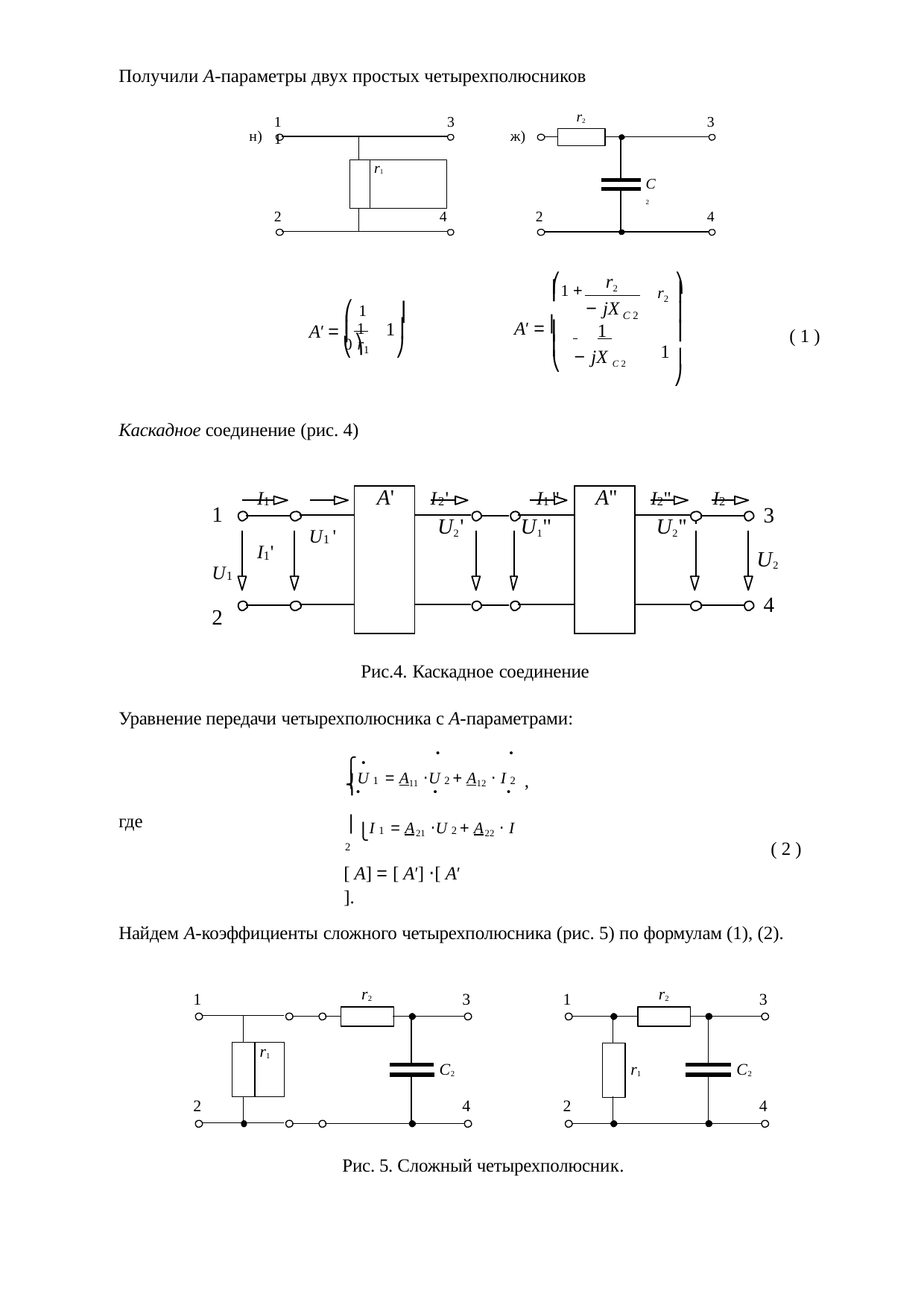

Получили А-параметры двух простых четырехполюсников
r2
1	3	1
3
н)
ж)

|  |  |  |  |
| --- | --- | --- | --- |
|  |  |  | r1 |
|  |  | 4 |  |

C 2

2
2
4

r2
⎛
⎞
⎜1 +
− jX
r2  ⎟
⎟
⎟
⎛ 1	0⎞

⎟
1
A′ = ⎜
C 2
A′ = ⎜ 1
 	1
− jX C 2
⎜
⎟
⎝ r1	⎠
⎜
( 1 )
1 ⎟
⎠

⎜
⎝
Каскадное соединение (рис. 4)

I1	I1'
I2'
I1 ''
I2''	I2
|  | A' |  |
| --- | --- | --- |
| U1 ' |  | U2' |
|  |  |  |
|  | A'' |  |
| --- | --- | --- |
| U1'' |  | U2'' |
|  |  |  |

1
3

U2

4

U1

2

Рис.4. Каскадное соединение

Уравнение передачи четырехполюсника с A-параметрами:
⎧ •
•	•
⎪U 1  = A11  ⋅U 2 + A12  ⋅ I 2

⎪⎩I 1  = A21  ⋅U 2 + A22  ⋅ I 2
,
⎨
•	•	•
где
( 2 )
[ A] = [ A′] ⋅[ A′ ].
Найдем А-коэффициенты сложного четырехполюсника (рис. 5) по формулам (1), (2).
r2
r2
1
3
1
3

|  |  |  |  |
| --- | --- | --- | --- |
|  |  |  | r1 |
|  |  |  |  |

C2
r1
C2

2
4
2
4

Рис. 5. Сложный четырехполюсник.